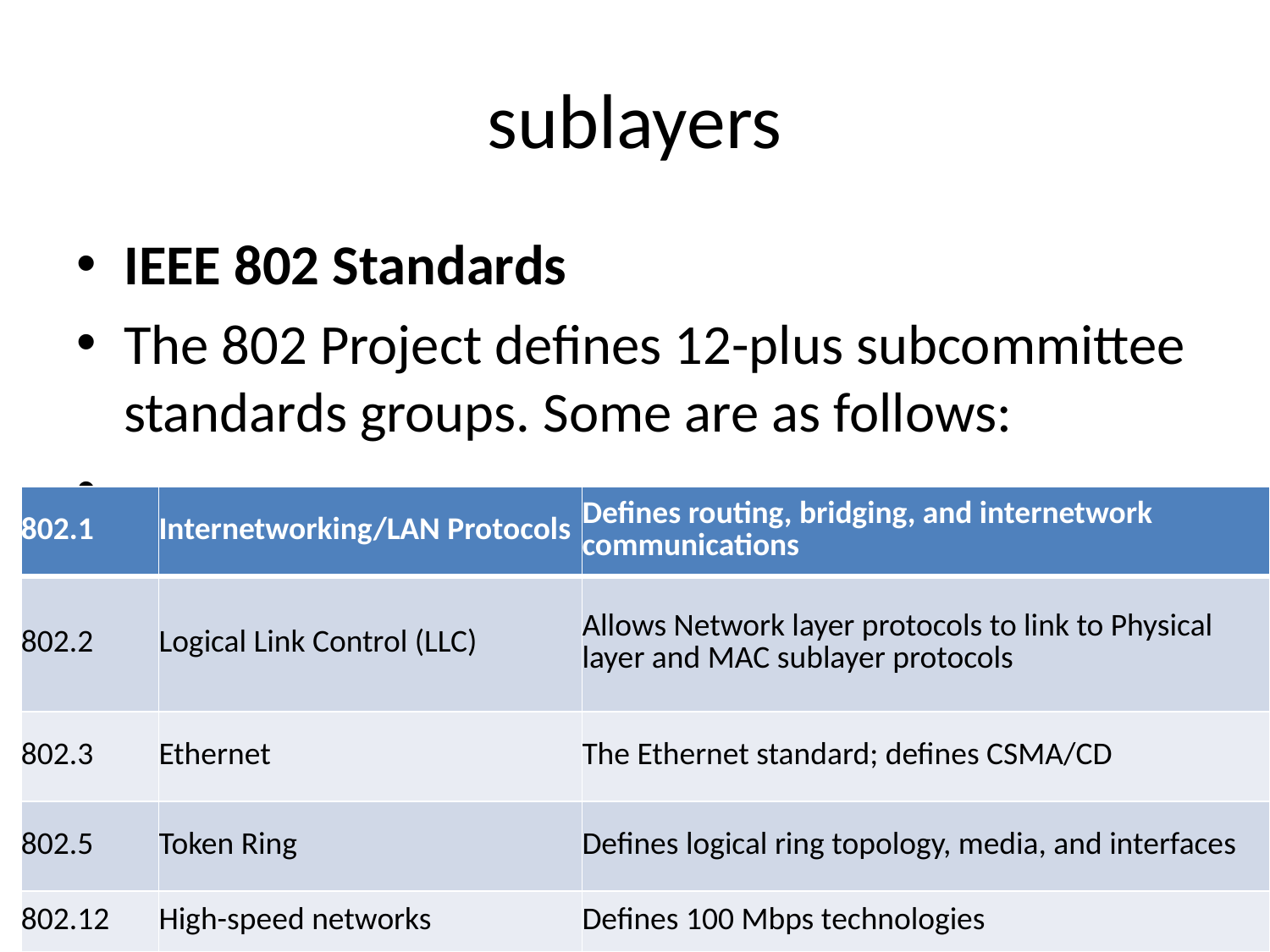

# sublayers
IEEE 802 Standards
The 802 Project defines 12-plus subcommittee standards groups. Some are as follows:

| 802.1 | Internetworking/LAN Protocols | Defines routing, bridging, and internetwork communications |
| --- | --- | --- |
| 802.2 | Logical Link Control (LLC) | Allows Network layer protocols to link to Physical layer and MAC sublayer protocols |
| 802.3 | Ethernet | The Ethernet standard; defines CSMA/CD |
| 802.5 | Token Ring | Defines logical ring topology, media, and interfaces |
| 802.12 | High-speed networks | Defines 100 Mbps technologies |